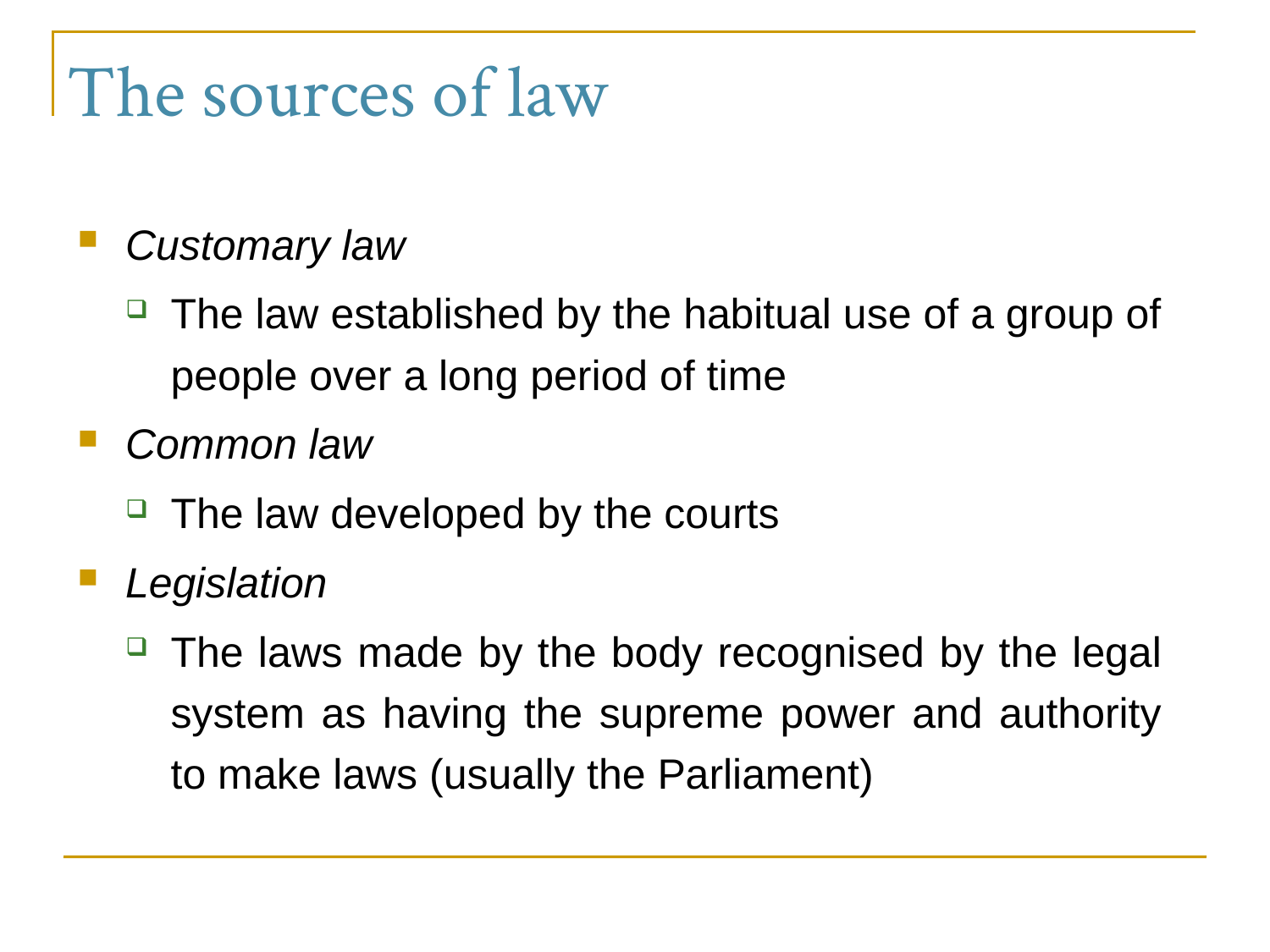

# The sources of law
Customary law
The law established by the habitual use of a group of people over a long period of time
Common law
The law developed by the courts
Legislation
The laws made by the body recognised by the legal system as having the supreme power and authority to make laws (usually the Parliament)